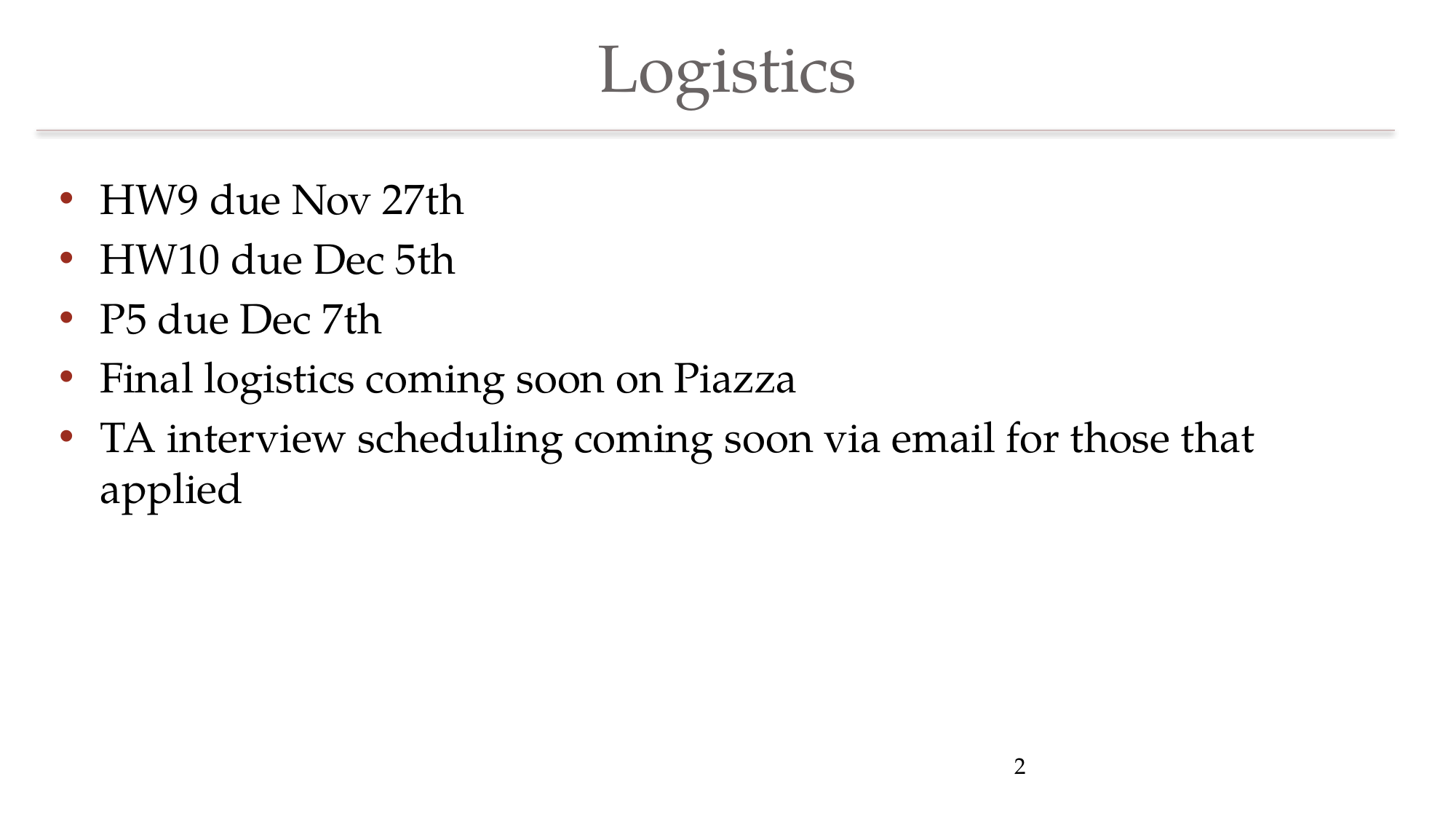

# Logistics
HW9 due Nov 27th
HW10 due Dec 5th
P5 due Dec 7th
Final logistics coming soon on Piazza
TA interview scheduling coming soon via email for those that applied

2